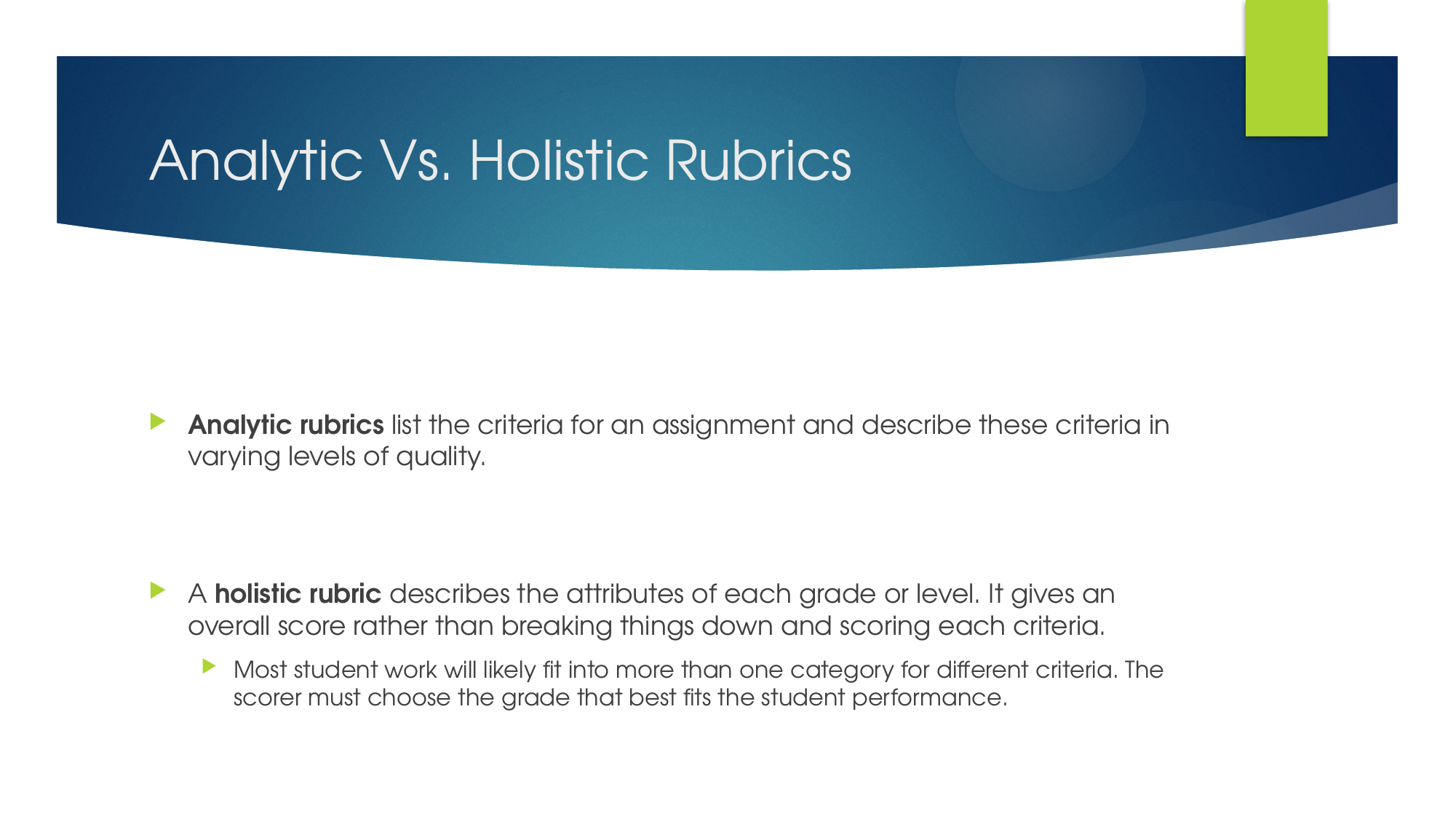

# Analytic Vs. Holistic Rubrics

Analytic rubrics list the criteria for an assignment and describe these criteria in varying levels of quality.

A holistic rubric describes the attributes of each grade or level. It gives an overall score rather than breaking things down and scoring each criteria.
Most student work will likely fit into more than one category for different criteria. The scorer must choose the grade that best fits the student performance.